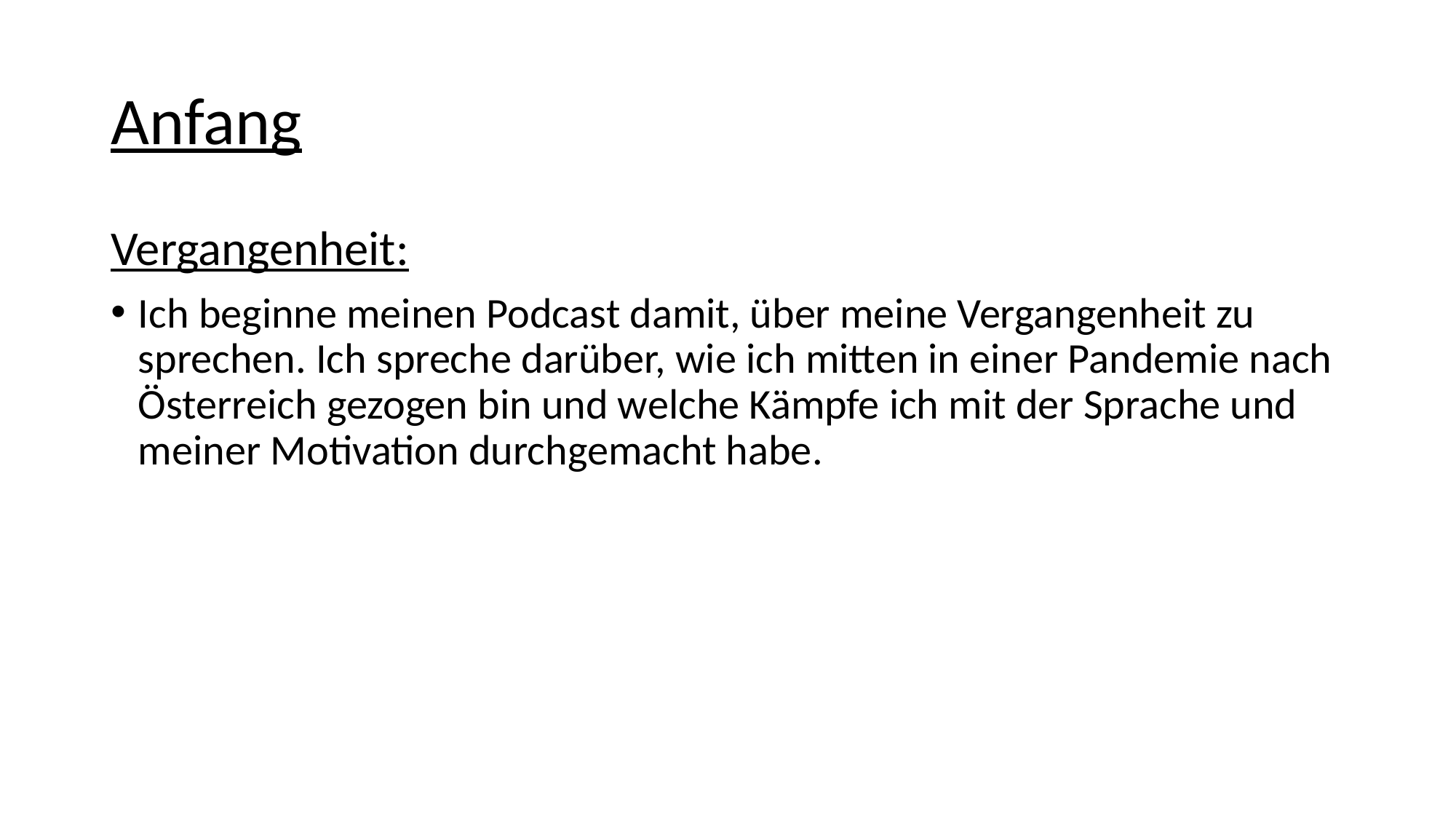

# Anfang
Vergangenheit:
Ich beginne meinen Podcast damit, über meine Vergangenheit zu sprechen. Ich spreche darüber, wie ich mitten in einer Pandemie nach Österreich gezogen bin und welche Kämpfe ich mit der Sprache und meiner Motivation durchgemacht habe.